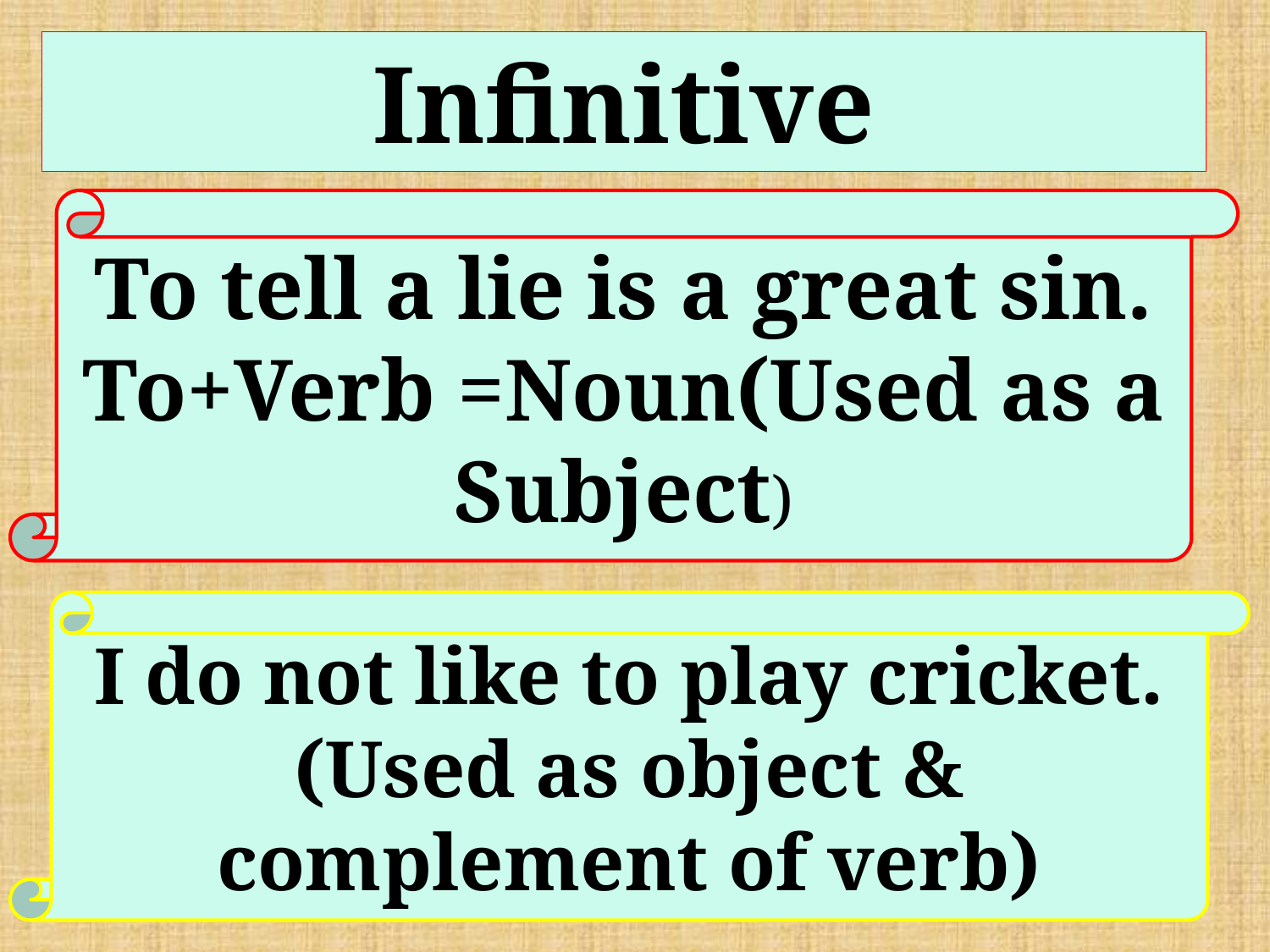

Infinitive
To tell a lie is a great sin.
To+Verb =Noun(Used as a Subject)
I do not like to play cricket.
(Used as object & complement of verb)